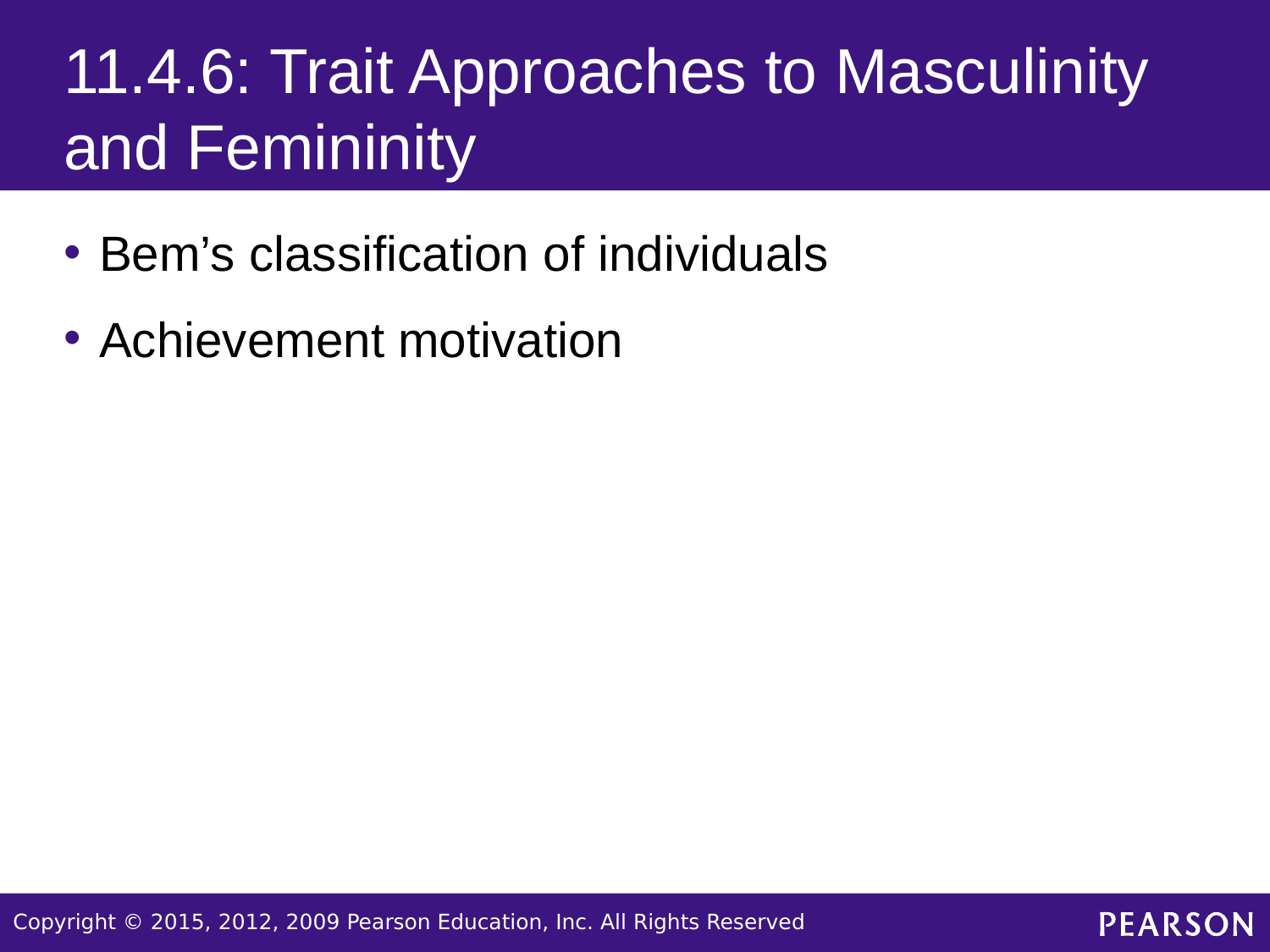

# 11.4.6: Trait Approaches to Masculinity and Femininity
Bem’s classification of individuals
Achievement motivation